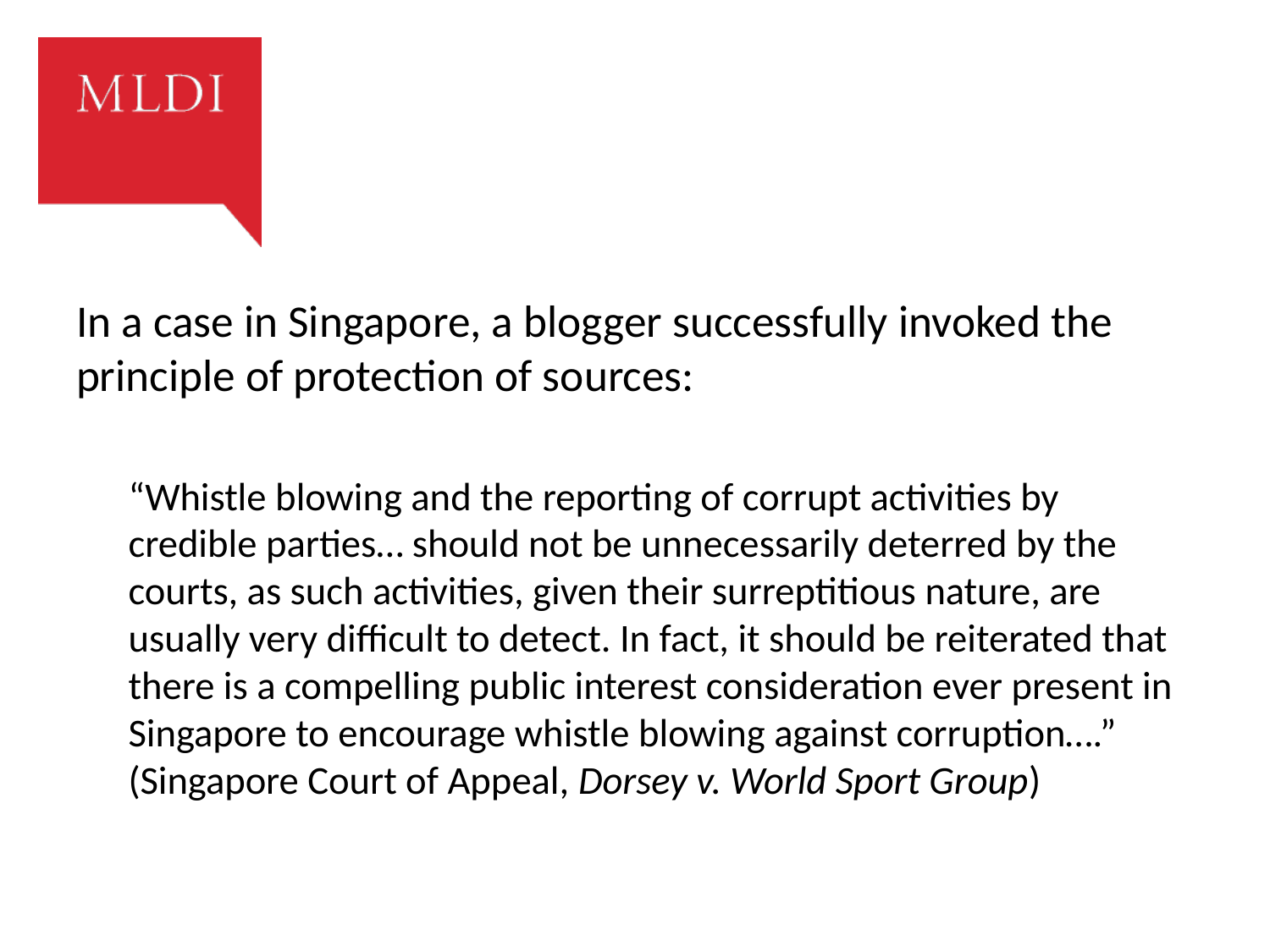

#

In a case in Singapore, a blogger successfully invoked the principle of protection of sources:

“Whistle blowing and the reporting of corrupt activities by credible parties… should not be unnecessarily deterred by the courts, as such activities, given their surreptitious nature, are usually very difficult to detect. In fact, it should be reiterated that there is a compelling public interest consideration ever present in Singapore to encourage whistle blowing against corruption….” (Singapore Court of Appeal, Dorsey v. World Sport Group)